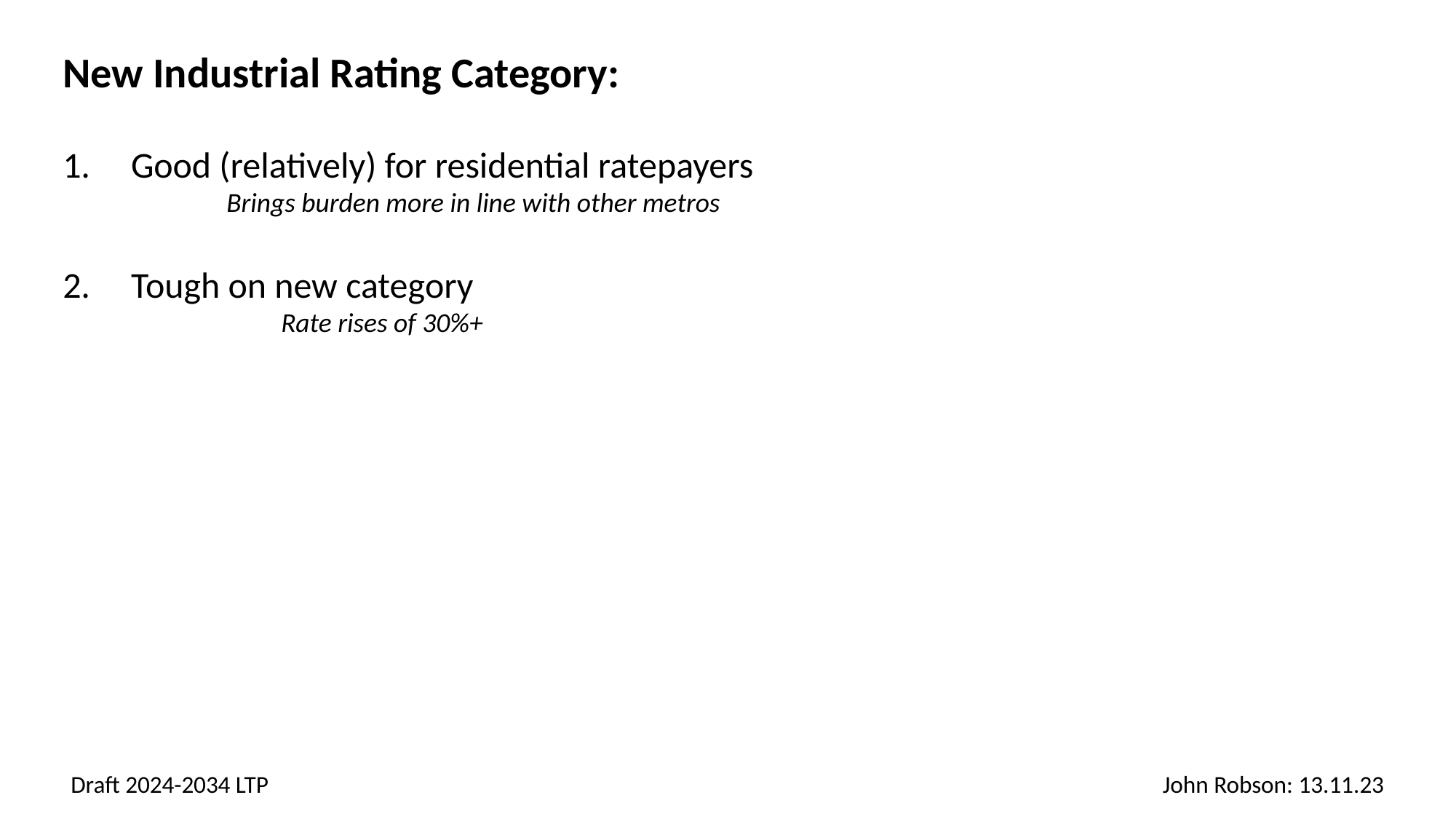

New Industrial Rating Category:
Good (relatively) for residential ratepayers
	Brings burden more in line with other metros

Tough on new category
		Rate rises of 30%+
Draft 2024-2034 LTP
John Robson: 13.11.23